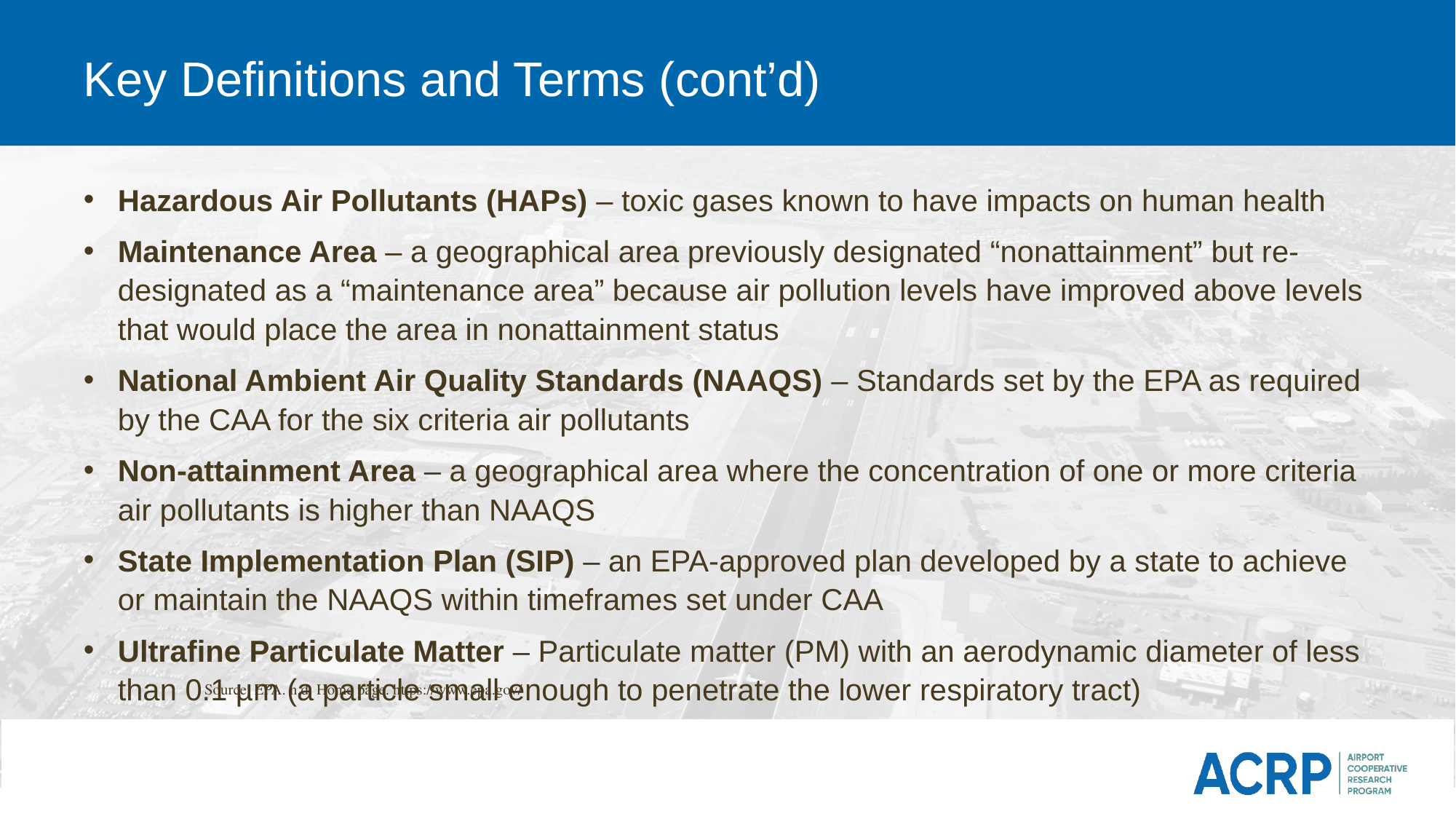

# Key Definitions and Terms (cont’d)
Hazardous Air Pollutants (HAPs) – toxic gases known to have impacts on human health
Maintenance Area – a geographical area previously designated “nonattainment” but re-designated as a “maintenance area” because air pollution levels have improved above levels that would place the area in nonattainment status
National Ambient Air Quality Standards (NAAQS) – Standards set by the EPA as required by the CAA for the six criteria air pollutants
Non-attainment Area – a geographical area where the concentration of one or more criteria air pollutants is higher than NAAQS
State Implementation Plan (SIP) – an EPA-approved plan developed by a state to achieve or maintain the NAAQS within timeframes set under CAA
Ultrafine Particulate Matter – Particulate matter (PM) with an aerodynamic diameter of less than 0.1 µm (a particle small enough to penetrate the lower respiratory tract)

Source: EPA. n.d. Home page. https://www.epa.gov/